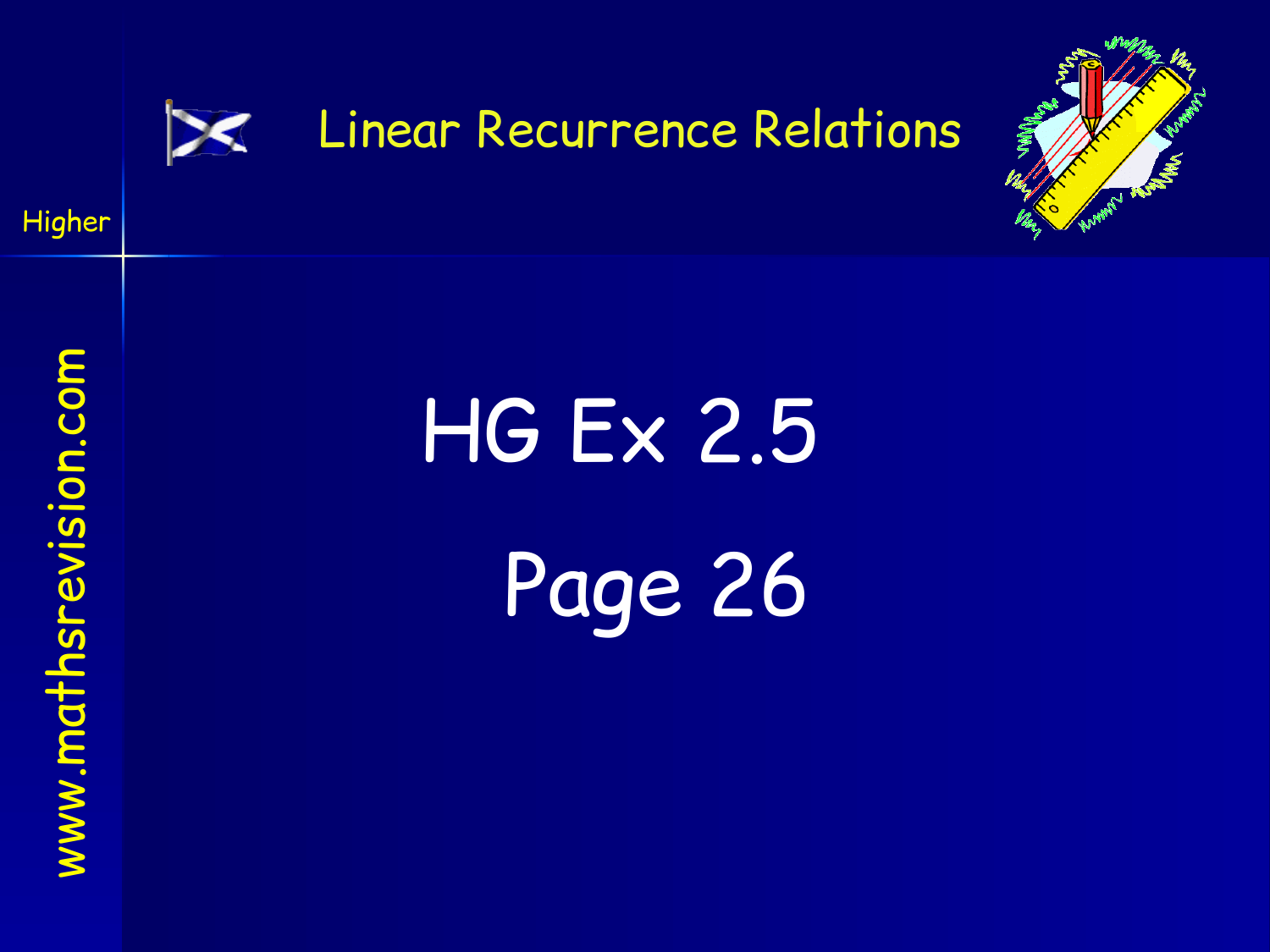

Linear Recurrence Relations
Higher
HG Ex 2.5
Page 26